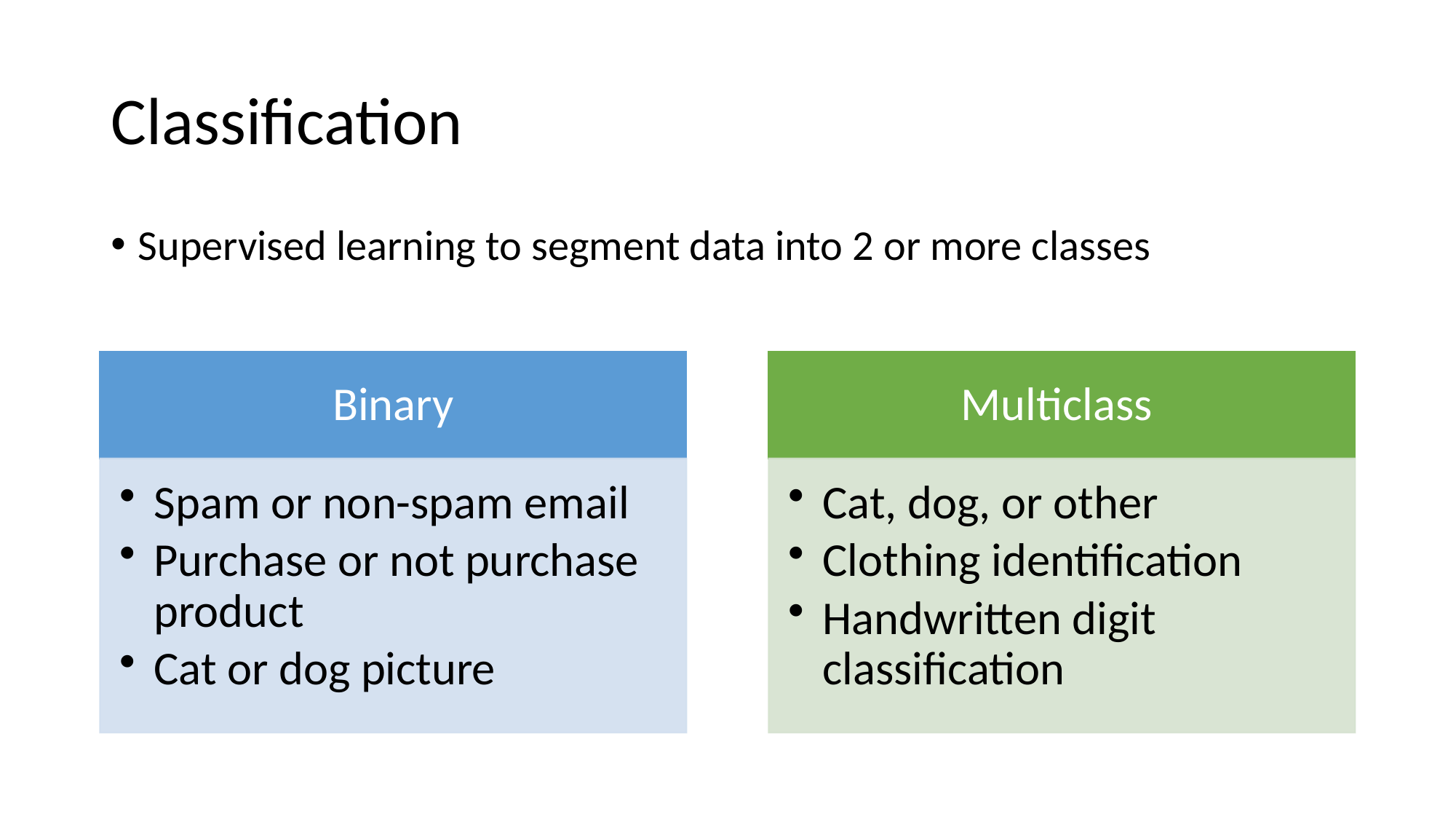

# Classification
Supervised learning to segment data into 2 or more classes
Binary
Spam or non-spam email
Purchase or not purchase product
Cat or dog picture
Multiclass
Cat, dog, or other
Clothing identification
Handwritten digit classification